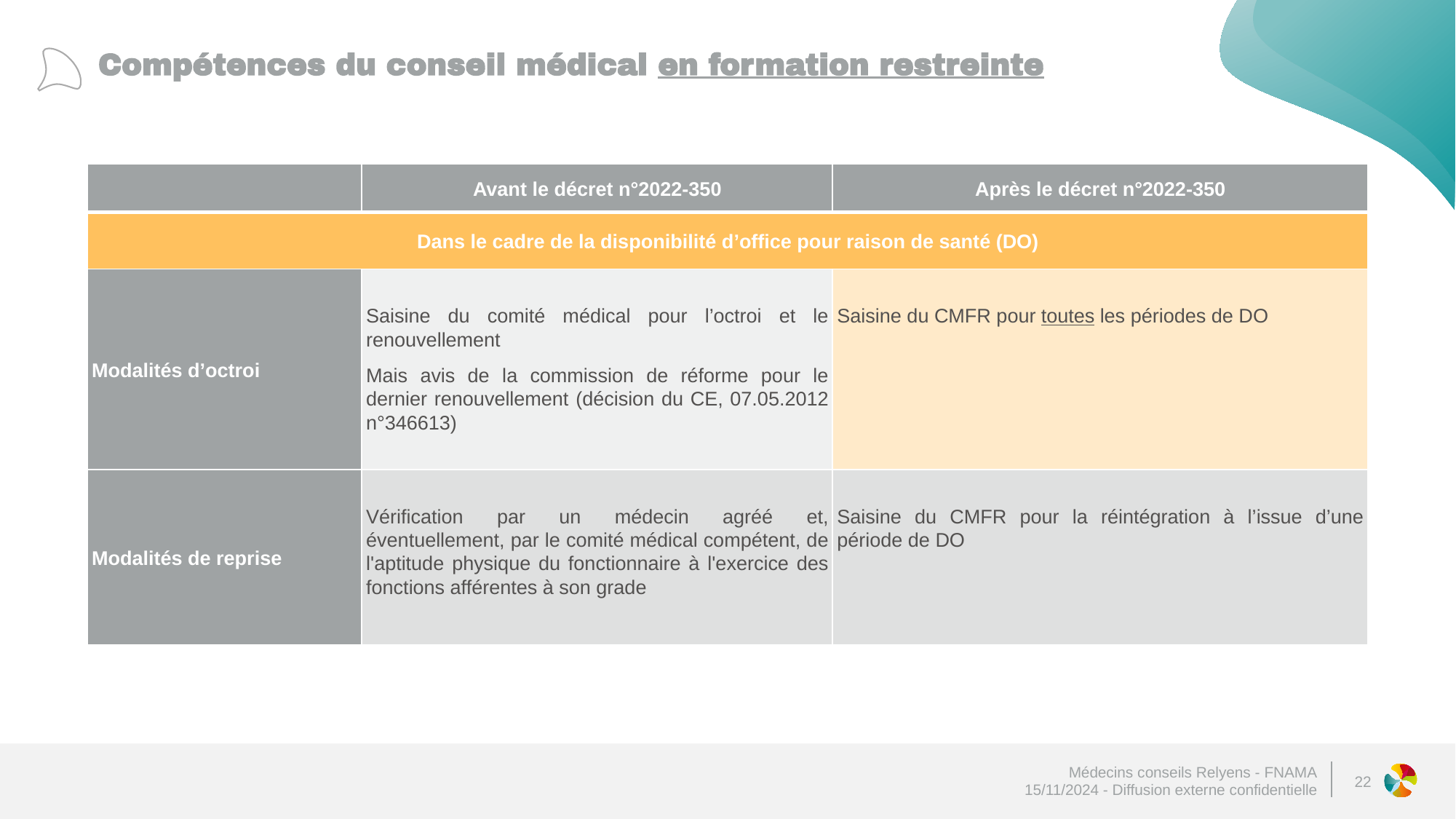

# Compétences du conseil médical en formation restreinte
|  | Avant le décret n°2022-350 | Après le décret n°2022-350 |
| --- | --- | --- |
| Dans le cadre de la disponibilité d’office pour raison de santé (DO) |  |  |
| Modalités d’octroi | Saisine du comité médical pour l’octroi et le renouvellement Mais avis de la commission de réforme pour le dernier renouvellement (décision du CE, 07.05.2012 n°346613) | Saisine du CMFR pour toutes les périodes de DO |
| Modalités de reprise | Vérification par un médecin agréé et, éventuellement, par le comité médical compétent, de l'aptitude physique du fonctionnaire à l'exercice des fonctions afférentes à son grade | Saisine du CMFR pour la réintégration à l’issue d’une période de DO |
22
Médecins conseils Relyens - FNAMA
15/11/2024 - Diffusion externe confidentielle